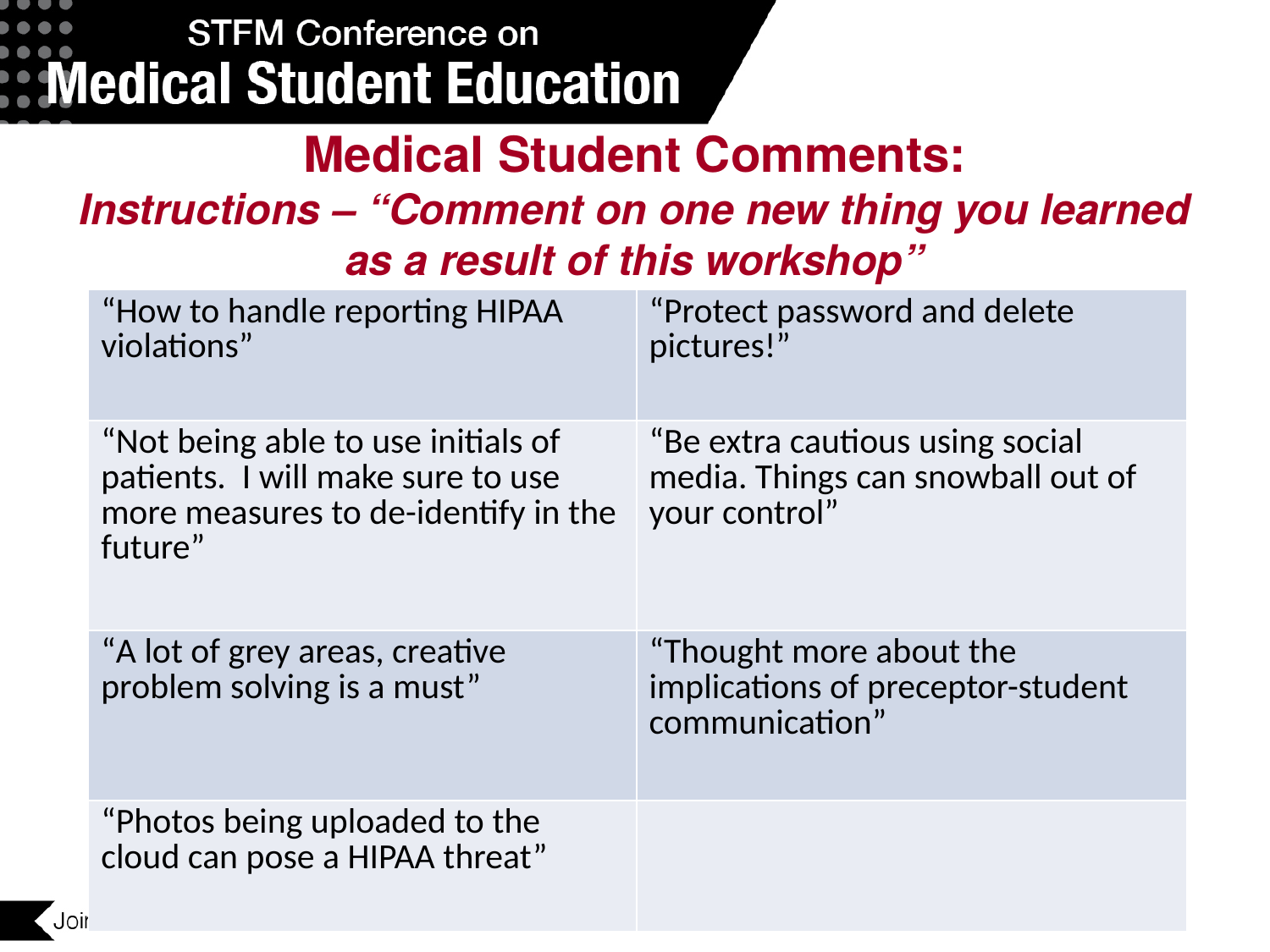

# Medical Student Comments: Instructions – “Comment on one new thing you learned as a result of this workshop”
| “How to handle reporting HIPAA violations” | “Protect password and delete pictures!” |
| --- | --- |
| “Not being able to use initials of patients. I will make sure to use more measures to de-identify in the future” | “Be extra cautious using social media. Things can snowball out of your control” |
| “A lot of grey areas, creative problem solving is a must” | “Thought more about the implications of preceptor-student communication” |
| “Photos being uploaded to the cloud can pose a HIPAA threat” |  |